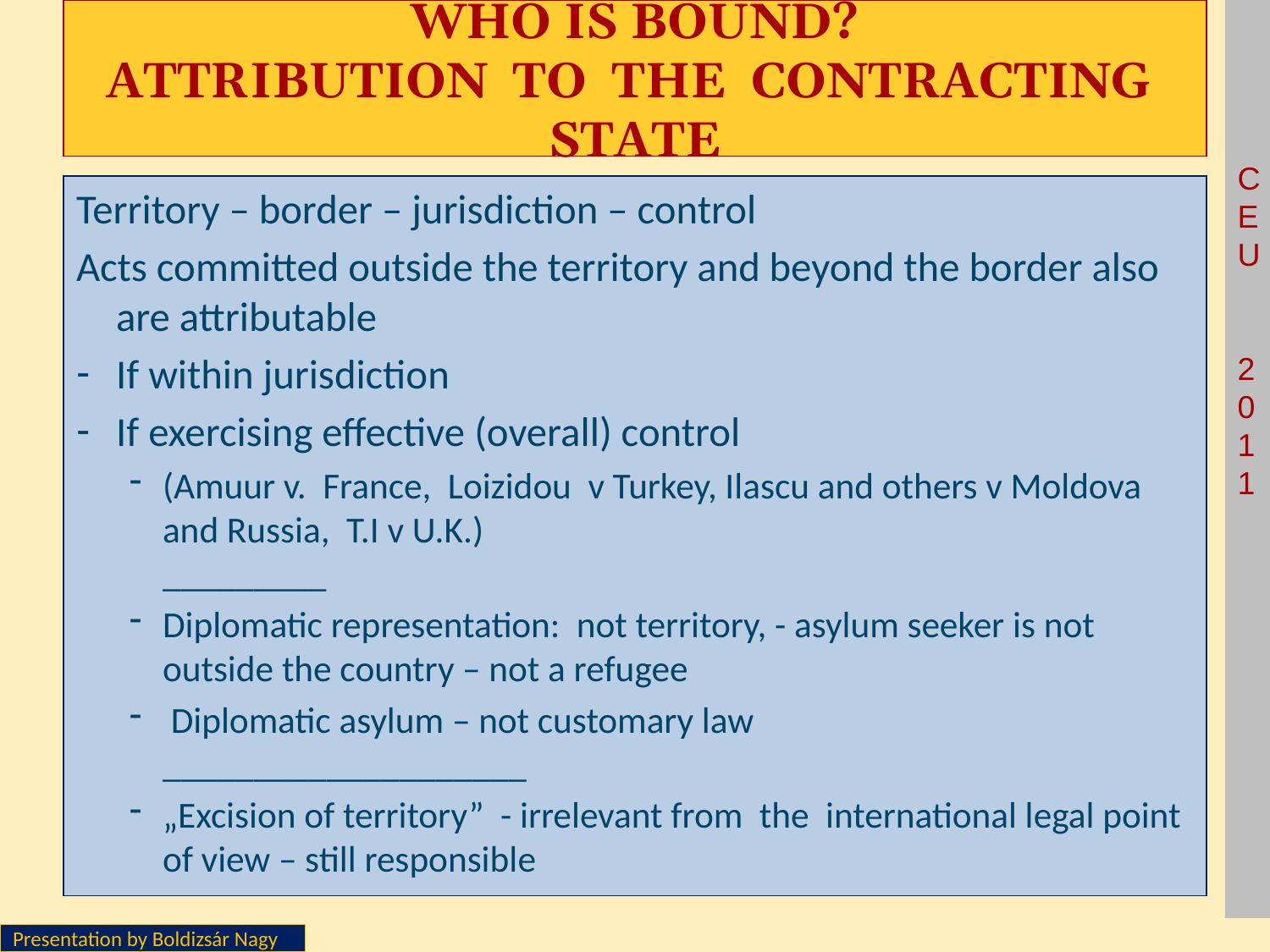

# Who is bound? attribution  to  the  contracting  state
Territory – border – jurisdiction – control
Acts committed outside the territory and beyond the border also are attributable
If within jurisdiction
If exercising effective (overall) control
(Amuur v.  France,  Loizidou  v Turkey, Ilascu and others v Moldova and Russia,  T.I v U.K.)
_________
Diplomatic representation:  not territory, - asylum seeker is not outside the country – not a refugee
 Diplomatic asylum – not customary law
____________________
„Excision of territory”  - irrelevant from  the  international legal point of view – still responsible
Presentation by Boldizsár Nagy